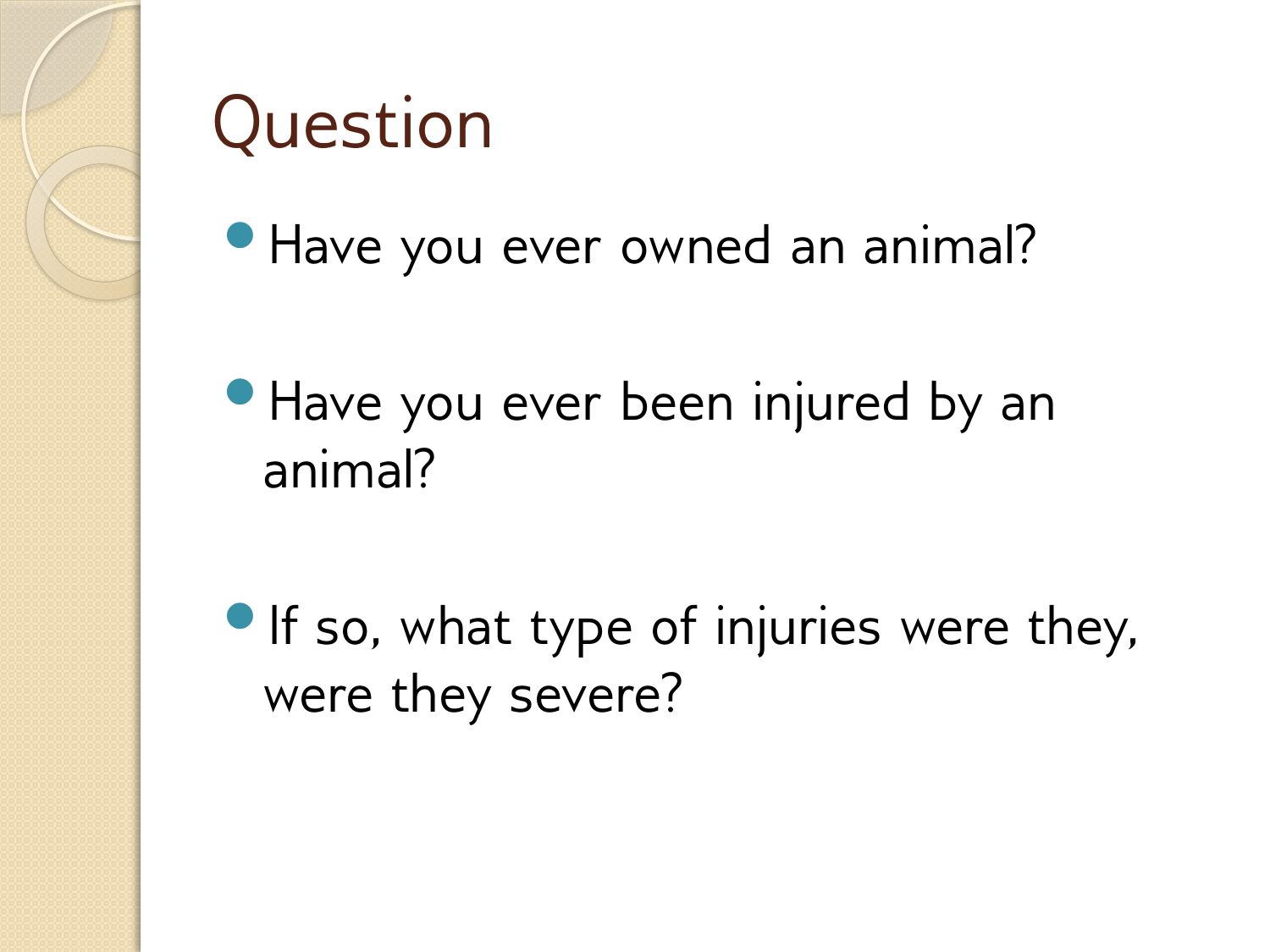

# Question
Have you ever owned an animal?

Have you ever been injured by an animal?

If so, what type of injuries were they, were they severe?